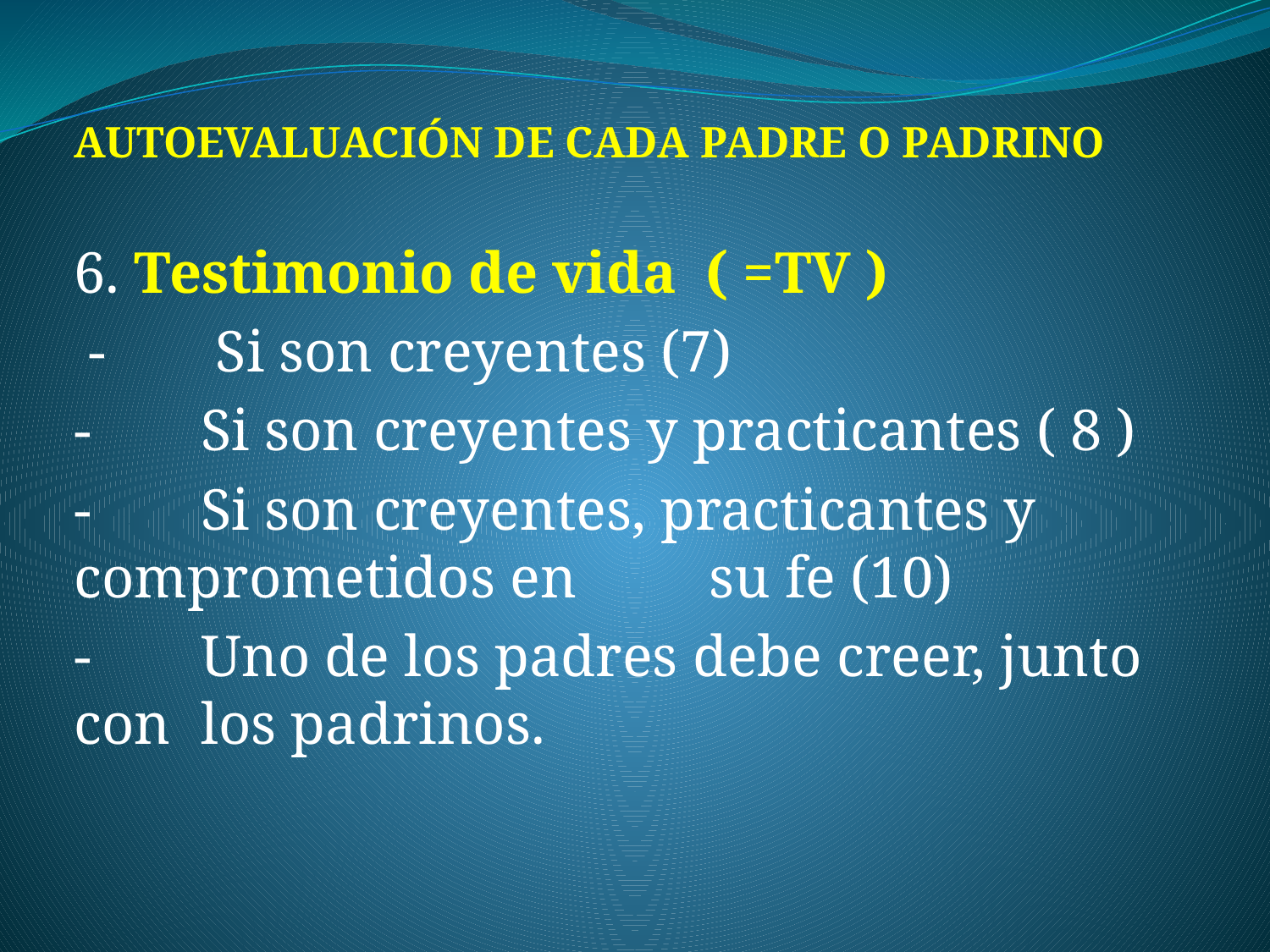

AUTOEVALUACIÓN DE CADA PADRE O PADRINO

6. Testimonio de vida  ( =TV )
 -	 Si son creyentes (7)
- 	Si son creyentes y practicantes ( 8 )
-	Si son creyentes, practicantes y 	comprometidos en 	su fe (10)
- 	Uno de los padres debe creer, junto con 	los padrinos.